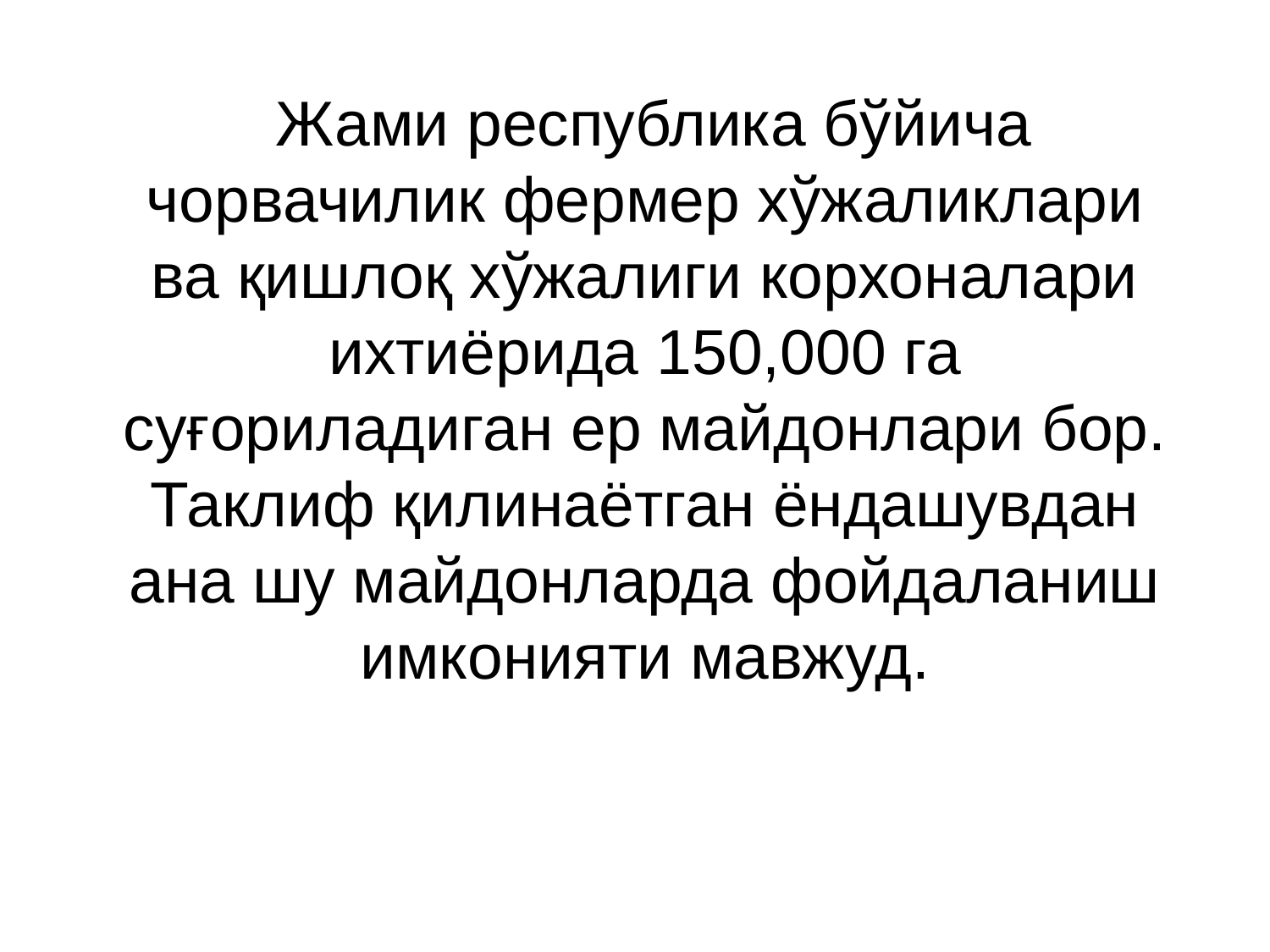

Жами республика бўйича чорвачилик фермер хўжаликлари ва қишлоқ хўжалиги корхоналари ихтиёрида 150,000 га суғориладиган ер майдонлари бор. Таклиф қилинаётган ёндашувдан ана шу майдонларда фойдаланиш имконияти мавжуд.